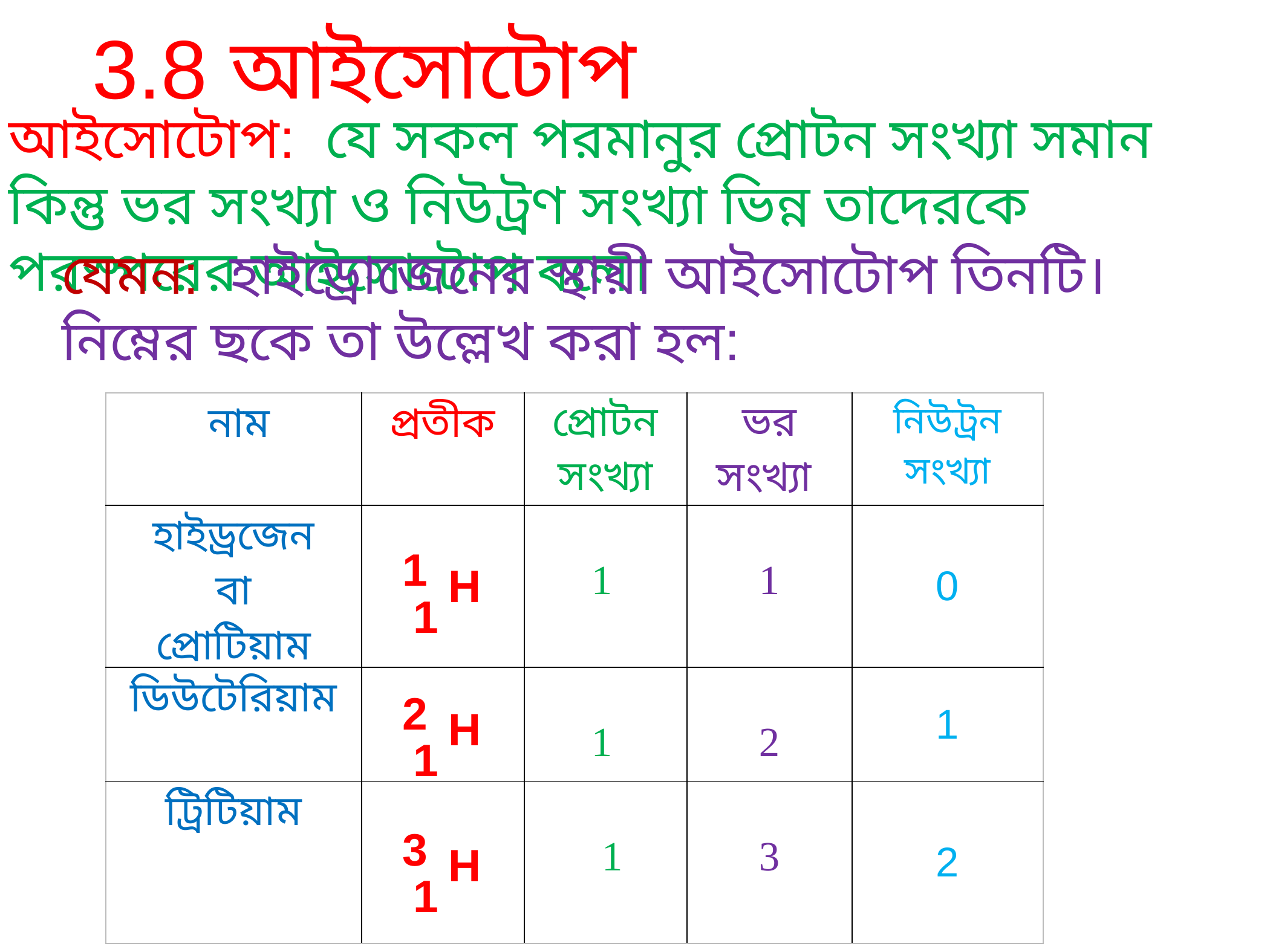

3.8 আইসোটোপ
আইসোটোপ:  যে সকল পরমানুর প্রোটন সংখ্যা সমান কিন্তু ভর সংখ্যা ও নিউট্রণ সংখ্যা ভিন্ন তাদেরকে  পরস্পরের আইসোটোপ বলে।
যেমন:  হাইড্রোজেনের স্থায়ী আইসোটোপ তিনটি। নিম্নের ছকে তা উল্লেখ করা হল:
| নাম | প্রতীক | প্রোটন সংখ্যা | ভর সংখ্যা | নিউট্রন সংখ্যা |
| --- | --- | --- | --- | --- |
| হাইড্রজেন বা প্রোটিয়াম |  | 1 | 1 | 0 |
| ডিউটেরিয়াম |  | 1 | 2 | 1 |
| ট্রিটিয়াম |  | 1 | 3 | 2 |
1
H
1
2
H
1
3
H
1